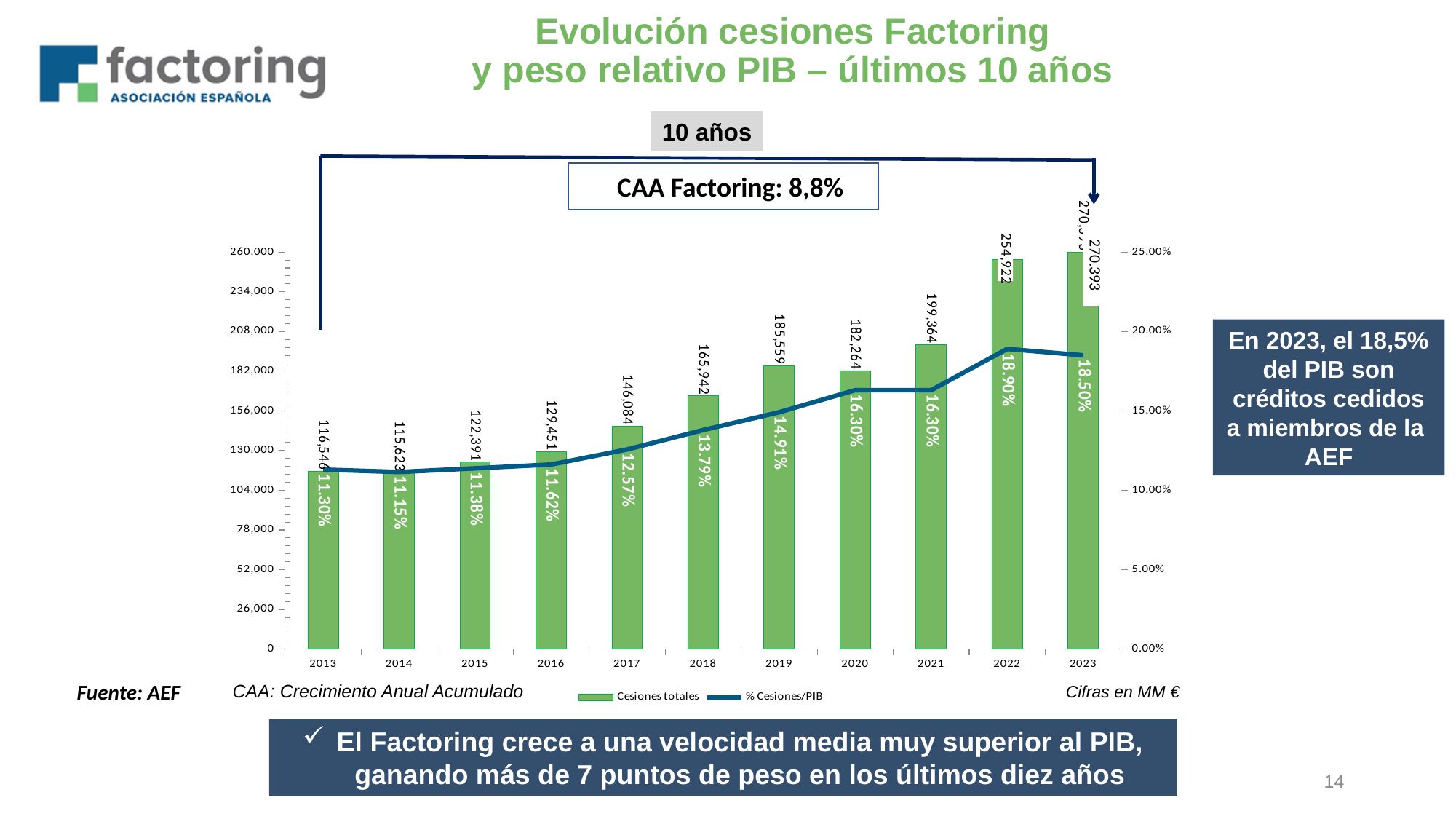

# Evolución cesiones Factoring y peso relativo PIB – últimos 10 años
10 años
CCAA Factoring: 8,8%

### Chart

| Category | Cesiones totales | % Cesiones/PIB |
|---|---|---|
| 2013 | 116546.0 | 0.11301189210993802 |
| 2014 | 115623.0 | 0.1115 |
| 2015 | 122391.0 | 0.1138 |
| 2016 | 129451.0 | 0.1162 |
| 2017 | 146084.0 | 0.1257 |
| 2018 | 165942.0 | 0.1379 |
| 2019 | 185559.0 | 0.1491 |
| 2020 | 182264.0 | 0.163 |
| 2021 | 199364.0 | 0.163 |
| 2022 | 254922.0 | 0.189 |
| 2023 | 270393.0 | 0.185 |
270.393
En 2023, el 18,5% del PIB son créditos cedidos a miembros de la  AEF
Fuente: AEF
CAA: Crecimiento Anual Acumulado
Cifras en MM €
El Factoring crece a una velocidad media muy superior al PIB, ganando más de 7 puntos de peso en los últimos diez años
14